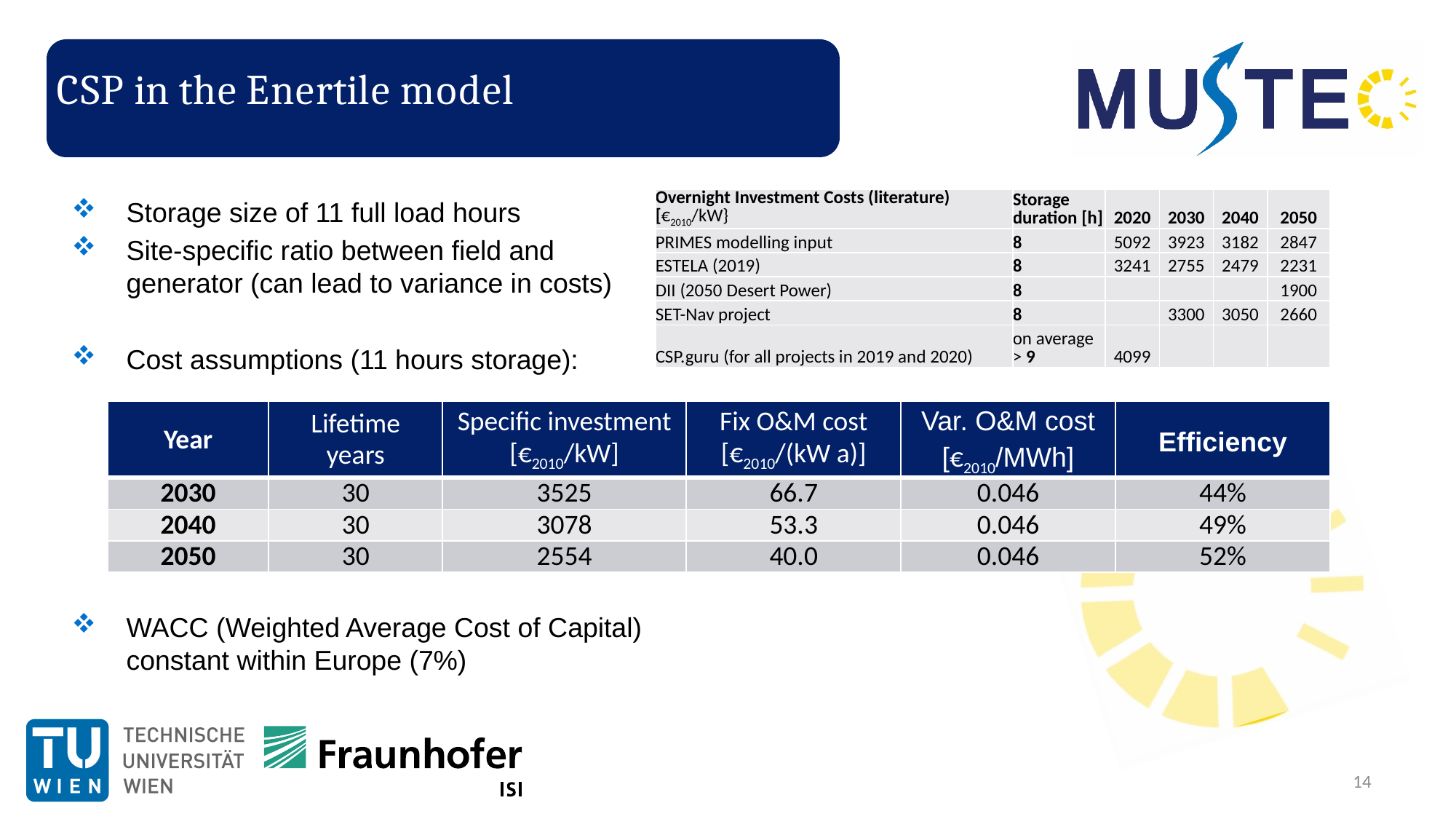

# CSP in the Enertile model
Storage size of 11 full load hours
Site-specific ratio between field and generator (can lead to variance in costs)

Cost assumptions (11 hours storage):

WACC (Weighted Average Cost of Capital) constant within Europe (7%)

| Overnight Investment Costs (literature) [€2010/kW} | Storage duration [h] | 2020 | 2030 | 2040 | 2050 |
| --- | --- | --- | --- | --- | --- |
| PRIMES modelling input | 8 | 5092 | 3923 | 3182 | 2847 |
| ESTELA (2019) | 8 | 3241 | 2755 | 2479 | 2231 |
| DII (2050 Desert Power) | 8 |  |  |  | 1900 |
| SET-Nav project | 8 |  | 3300 | 3050 | 2660 |
| CSP.guru (for all projects in 2019 and 2020) | on average > 9 | 4099 |  |  |  |
| Year | Lifetime years | Specific investment [€2010/kW] | Fix O&M cost [€2010/(kW a)] | Var. O&M cost [€2010/MWh] | Efficiency |
| --- | --- | --- | --- | --- | --- |
| 2030 | 30 | 3525 | 66.7 | 0.046 | 44% |
| 2040 | 30 | 3078 | 53.3 | 0.046 | 49% |
| 2050 | 30 | 2554 | 40.0 | 0.046 | 52% |
14